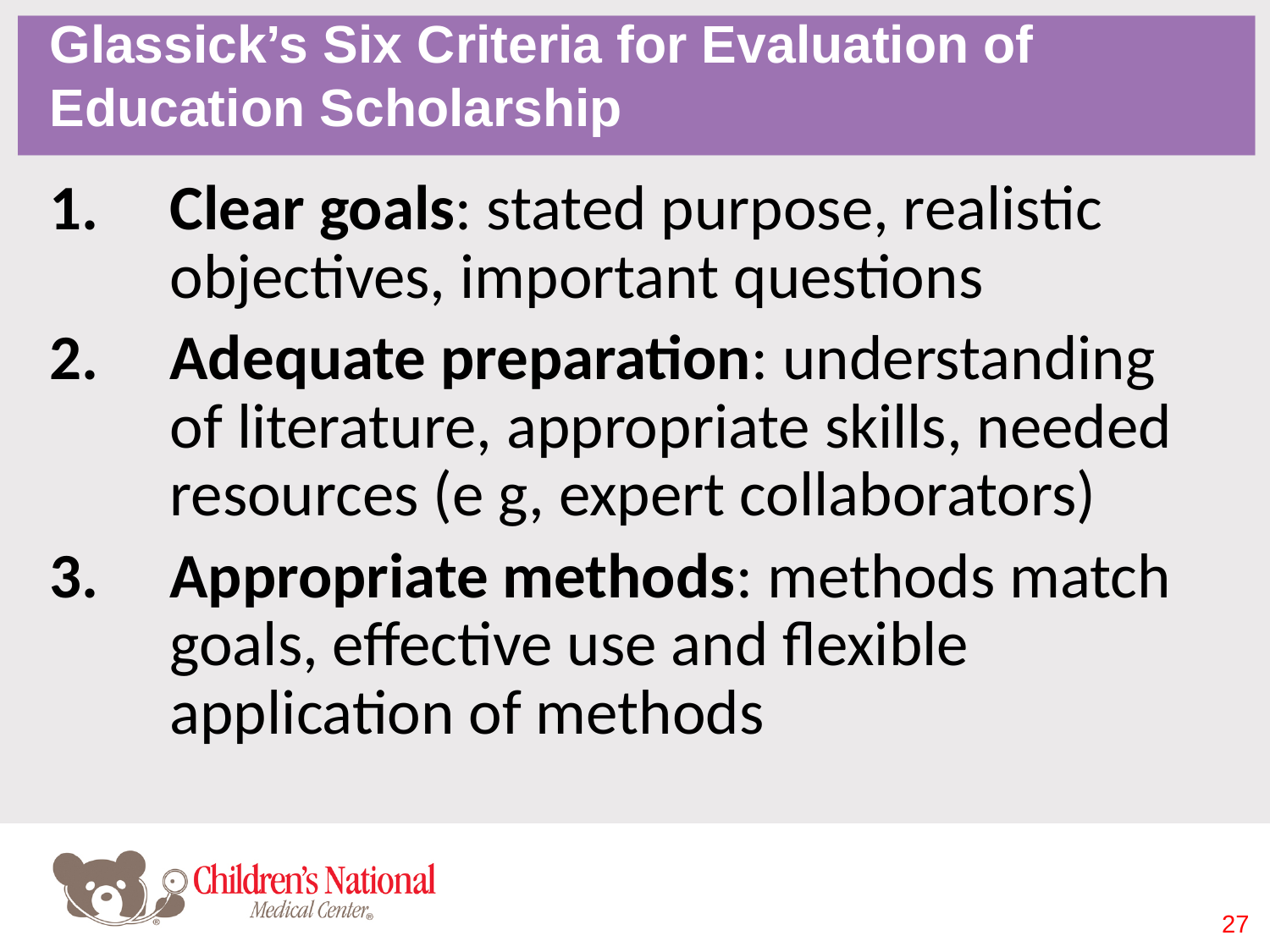

Glassick’s Six Criteria for Evaluation of Education Scholarship
Clear goals: stated purpose, realistic objectives, important questions
Adequate preparation: understanding of literature, appropriate skills, needed resources (e g, expert collaborators)
Appropriate methods: methods match goals, effective use and flexible application of methods